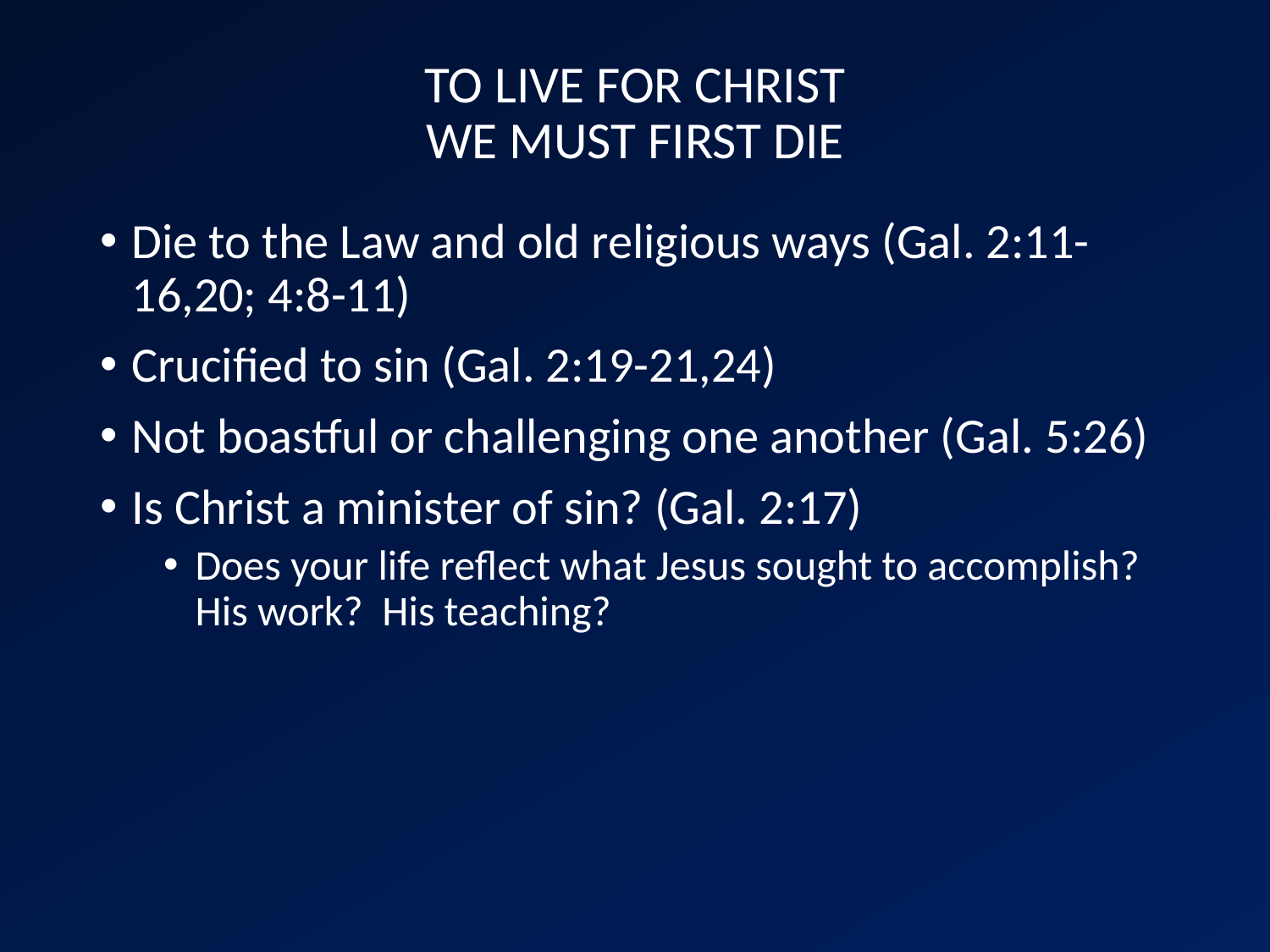

# TO LIVE FOR CHRIST WE MUST FIRST DIE
Die to the Law and old religious ways (Gal. 2:11-16,20; 4:8-11)
Crucified to sin (Gal. 2:19-21,24)
Not boastful or challenging one another (Gal. 5:26)
Is Christ a minister of sin? (Gal. 2:17)
Does your life reflect what Jesus sought to accomplish?  His work?  His teaching?